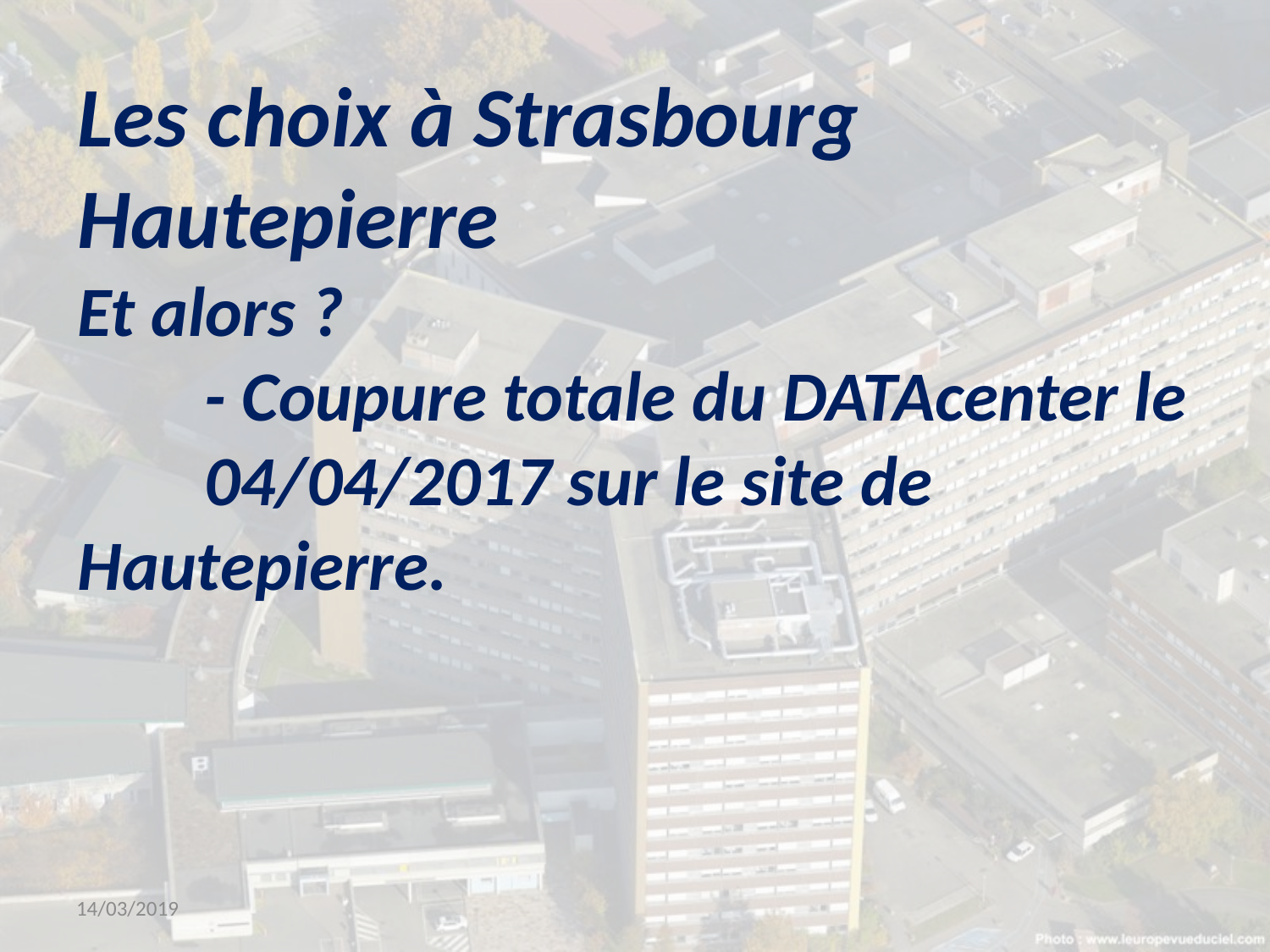

# Les choix à Strasbourg Hautepierre Et alors ? - Coupure totale du DATAcenter le 	04/04/2017 sur le site de 	Hautepierre.
14/03/2019